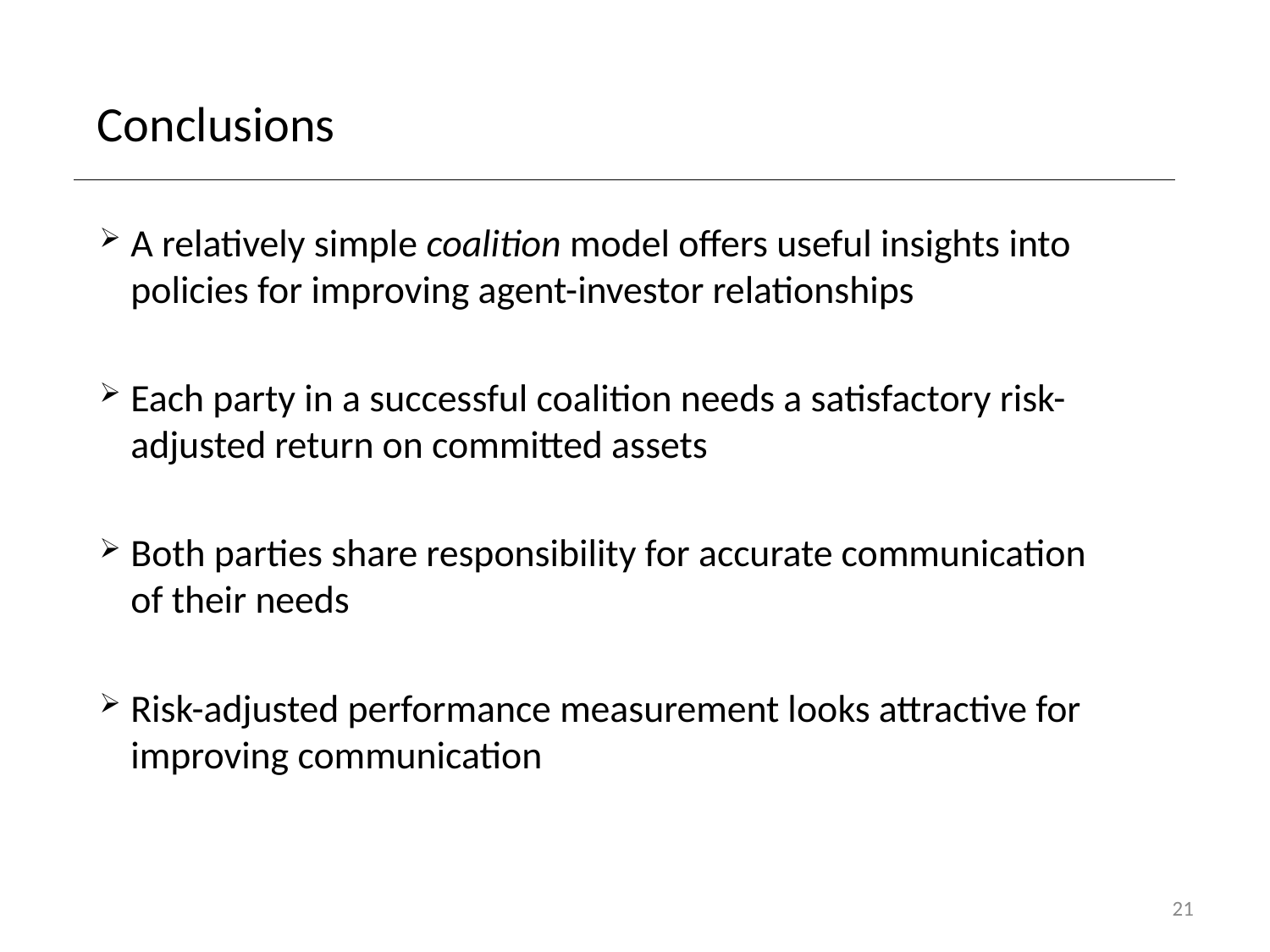

# Conclusions
A relatively simple coalition model offers useful insights into policies for improving agent-investor relationships

Each party in a successful coalition needs a satisfactory risk-adjusted return on committed assets

Both parties share responsibility for accurate communication of their needs

Risk-adjusted performance measurement looks attractive for improving communication

21